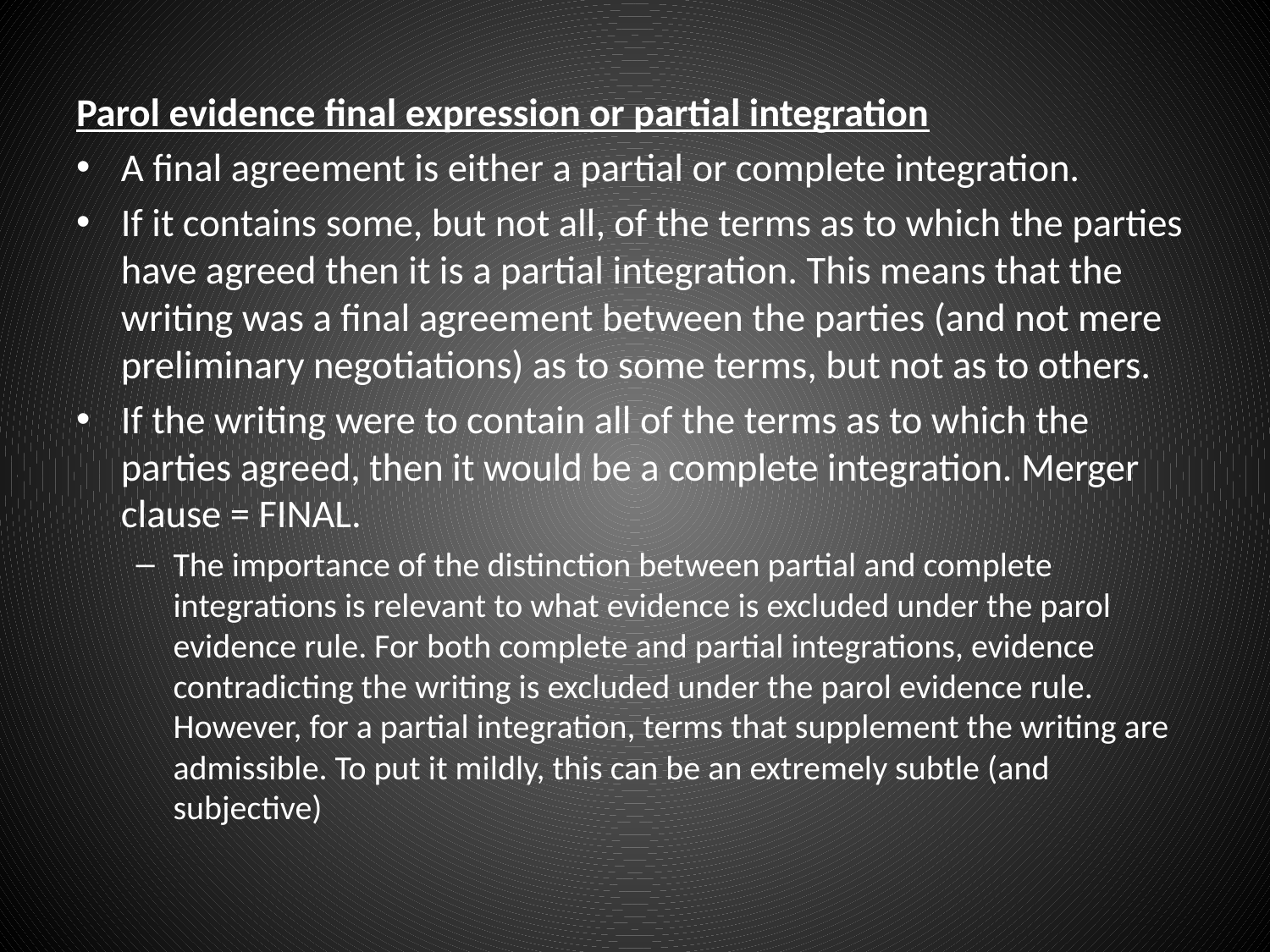

#
Parol evidence final expression or partial integration
A final agreement is either a partial or complete integration.
If it contains some, but not all, of the terms as to which the parties have agreed then it is a partial integration. This means that the writing was a final agreement between the parties (and not mere preliminary negotiations) as to some terms, but not as to others.
If the writing were to contain all of the terms as to which the parties agreed, then it would be a complete integration. Merger clause = FINAL.
The importance of the distinction between partial and complete integrations is relevant to what evidence is excluded under the parol evidence rule. For both complete and partial integrations, evidence contradicting the writing is excluded under the parol evidence rule. However, for a partial integration, terms that supplement the writing are admissible. To put it mildly, this can be an extremely subtle (and subjective)